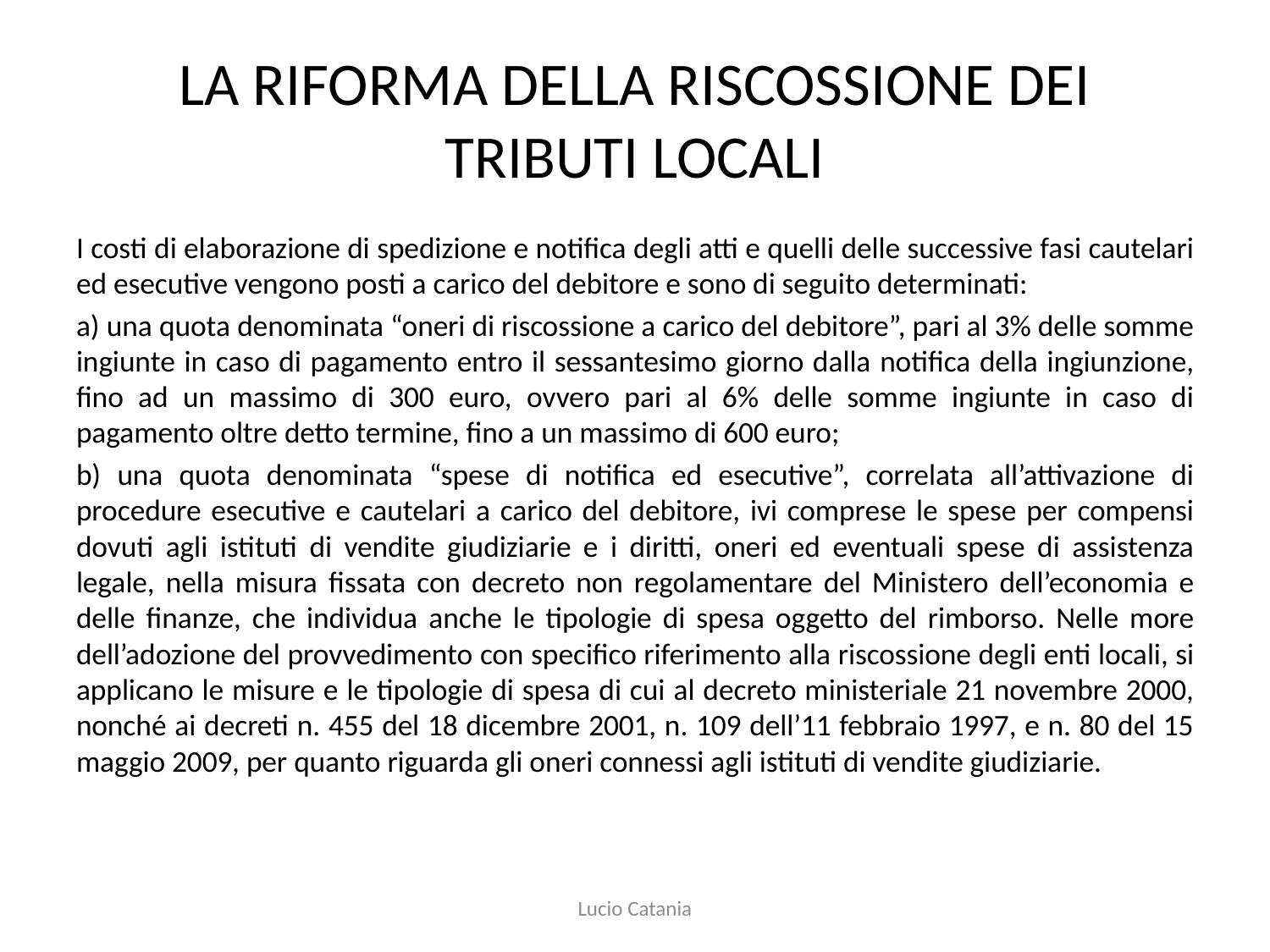

# LA RIFORMA DELLA RISCOSSIONE DEI TRIBUTI LOCALI
I costi di elaborazione di spedizione e notifica degli atti e quelli delle successive fasi cautelari ed esecutive vengono posti a carico del debitore e sono di seguito determinati:
a) una quota denominata “oneri di riscossione a carico del debitore”, pari al 3% delle somme ingiunte in caso di pagamento entro il sessantesimo giorno dalla notifica della ingiunzione, fino ad un massimo di 300 euro, ovvero pari al 6% delle somme ingiunte in caso di pagamento oltre detto termine, fino a un massimo di 600 euro;
b) una quota denominata “spese di notifica ed esecutive”, correlata all’attivazione di procedure esecutive e cautelari a carico del debitore, ivi comprese le spese per compensi dovuti agli istituti di vendite giudiziarie e i diritti, oneri ed eventuali spese di assistenza legale, nella misura fissata con decreto non regolamentare del Ministero dell’economia e delle finanze, che individua anche le tipologie di spesa oggetto del rimborso. Nelle more dell’adozione del provvedimento con specifico riferimento alla riscossione degli enti locali, si applicano le misure e le tipologie di spesa di cui al decreto ministeriale 21 novembre 2000, nonché ai decreti n. 455 del 18 dicembre 2001, n. 109 dell’11 febbraio 1997, e n. 80 del 15 maggio 2009, per quanto riguarda gli oneri connessi agli istituti di vendite giudiziarie.

Lucio Catania